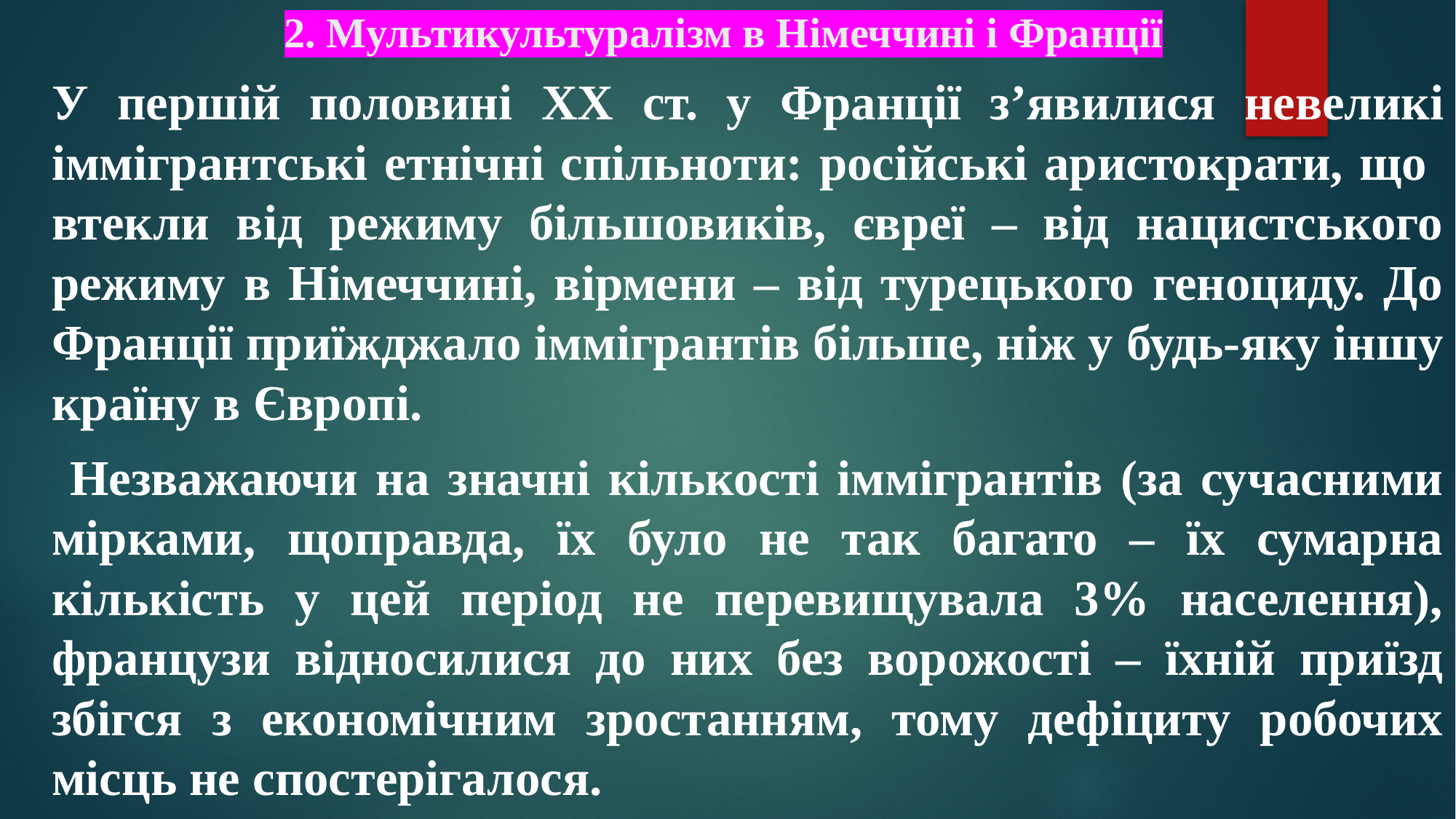

# 2. Мультикультуралізм в Німеччині і Франції
У першій половині XX ст. у Франції з’явилися невеликі іммігрантські етнічні спільноти: російські аристократи, що  втекли від режиму більшовиків, євреї – від нацистського режиму в Німеччині, вірмени – від турецького геноциду. До Франції приїжджало іммігрантів більше, ніж у будь-яку іншу країну в Європі.
 Незважаючи на значні кількості іммігрантів (за сучасними мірками, щоправда, їх було не так багато – їх сумарна кількість у цей період не перевищувала 3% населення), французи відносилися до них без ворожості – їхній приїзд збігся з економічним зростанням, тому дефіциту робочих місць не спостерігалося.